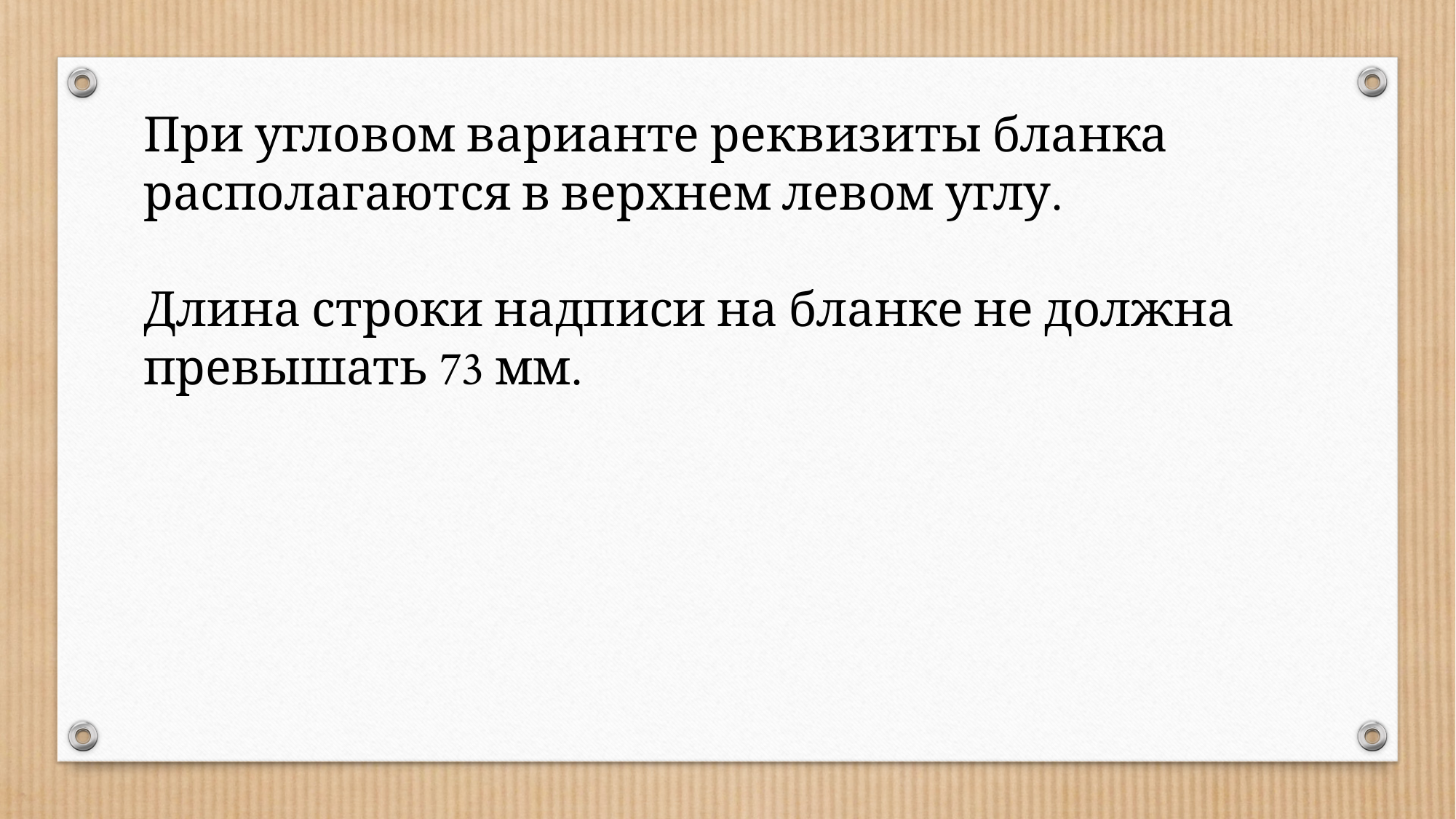

При угловом варианте реквизиты бланка располагаются в верхнем левом углу.

Длина строки надписи на бланке не должна превышать 73 мм.